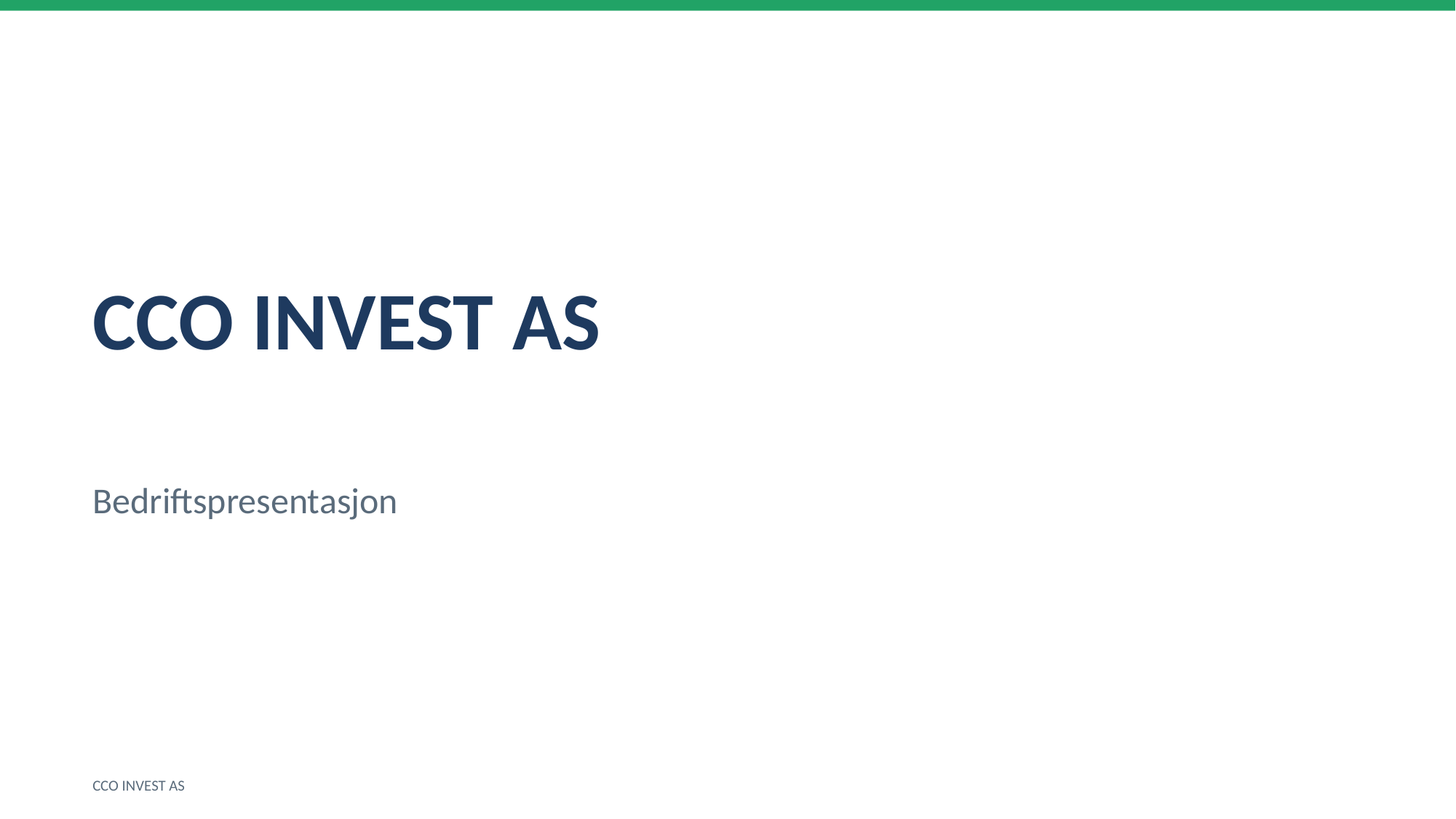

CCO INVEST AS
Bedriftspresentasjon
CCO INVEST AS